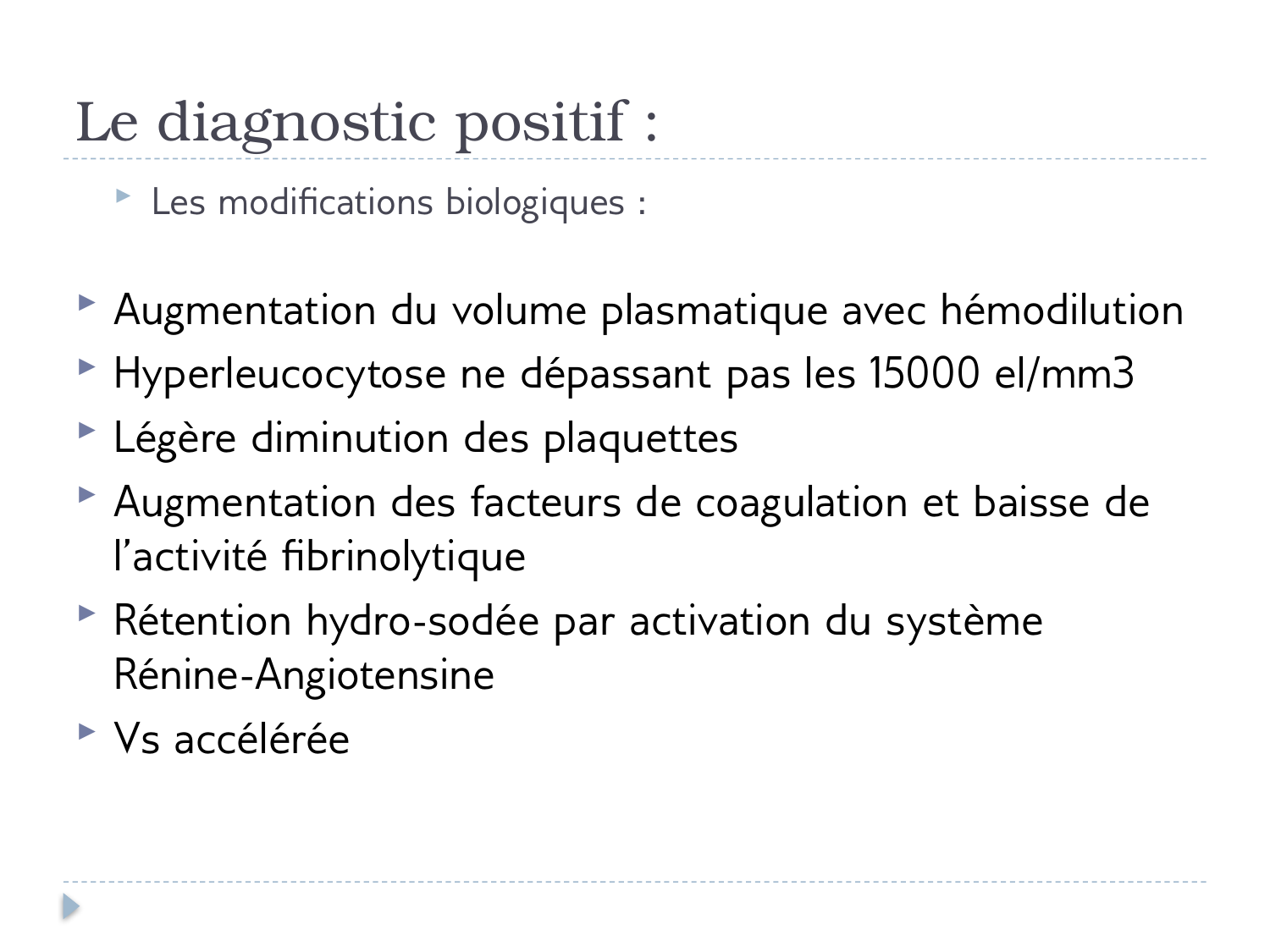

# Le diagnostic positif :
Les modifications biologiques :

Augmentation du volume plasmatique avec hémodilution
Hyperleucocytose ne dépassant pas les 15000 el/mm3
Légère diminution des plaquettes
Augmentation des facteurs de coagulation et baisse de l’activité fibrinolytique
Rétention hydro-sodée par activation du système Rénine-Angiotensine
Vs accélérée